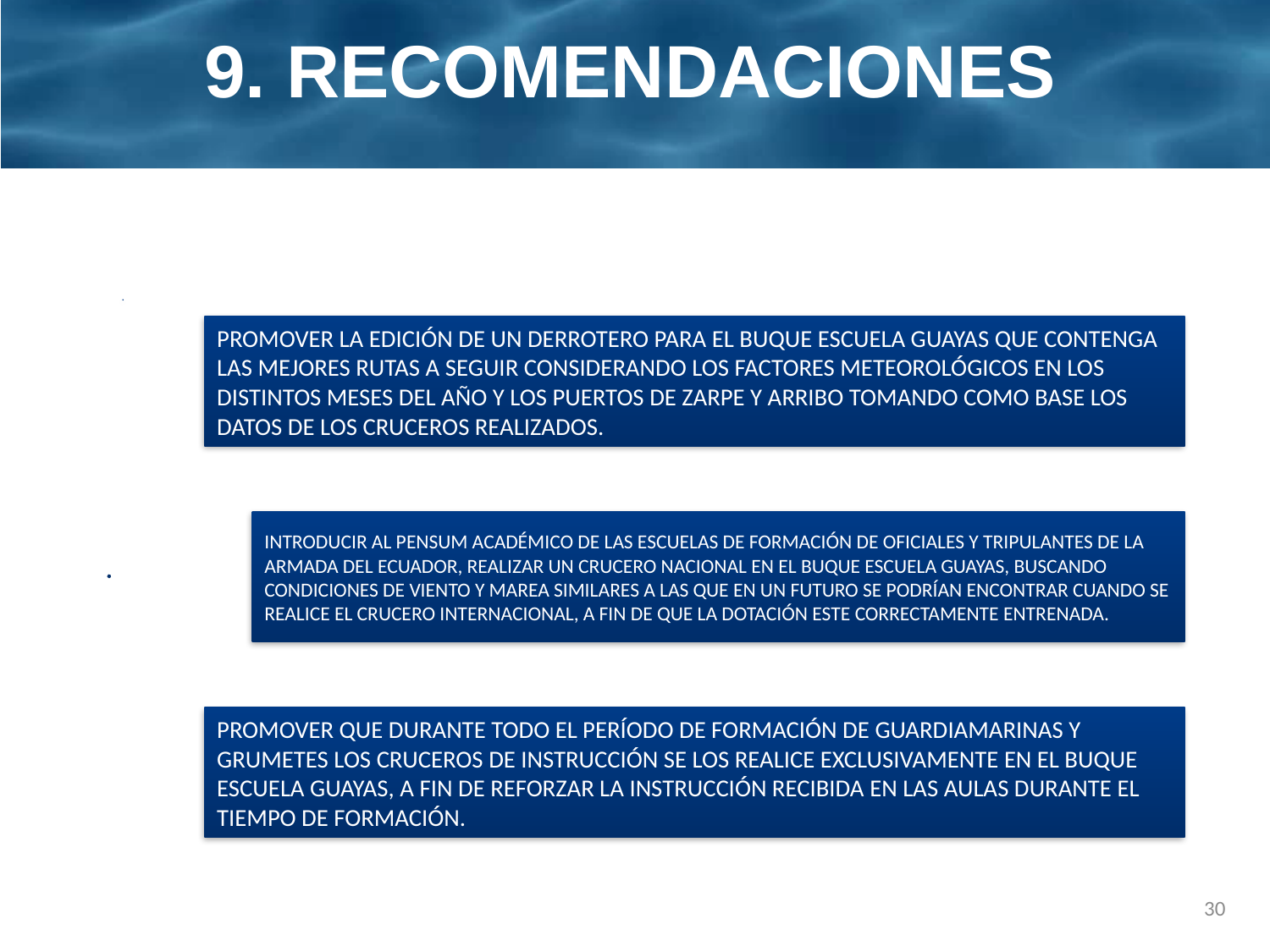

# 9. RECOMENDACIONES
PROMOVER LA EDICIÓN DE UN DERROTERO PARA EL BUQUE ESCUELA GUAYAS QUE CONTENGA LAS MEJORES RUTAS A SEGUIR CONSIDERANDO LOS FACTORES METEOROLÓGICOS EN LOS DISTINTOS MESES DEL AÑO Y LOS PUERTOS DE ZARPE Y ARRIBO TOMANDO COMO BASE LOS DATOS DE LOS CRUCEROS REALIZADOS.
INTRODUCIR AL PENSUM ACADÉMICO DE LAS ESCUELAS DE FORMACIÓN DE OFICIALES Y TRIPULANTES DE LA ARMADA DEL ECUADOR, REALIZAR UN CRUCERO NACIONAL EN EL BUQUE ESCUELA GUAYAS, BUSCANDO CONDICIONES DE VIENTO Y MAREA SIMILARES A LAS QUE EN UN FUTURO SE PODRÍAN ENCONTRAR CUANDO SE REALICE EL CRUCERO INTERNACIONAL, A FIN DE QUE LA DOTACIÓN ESTE CORRECTAMENTE ENTRENADA.
PROMOVER QUE DURANTE TODO EL PERÍODO DE FORMACIÓN DE GUARDIAMARINAS Y GRUMETES LOS CRUCEROS DE INSTRUCCIÓN SE LOS REALICE EXCLUSIVAMENTE EN EL BUQUE ESCUELA GUAYAS, A FIN DE REFORZAR LA INSTRUCCIÓN RECIBIDA EN LAS AULAS DURANTE EL TIEMPO DE FORMACIÓN.
30